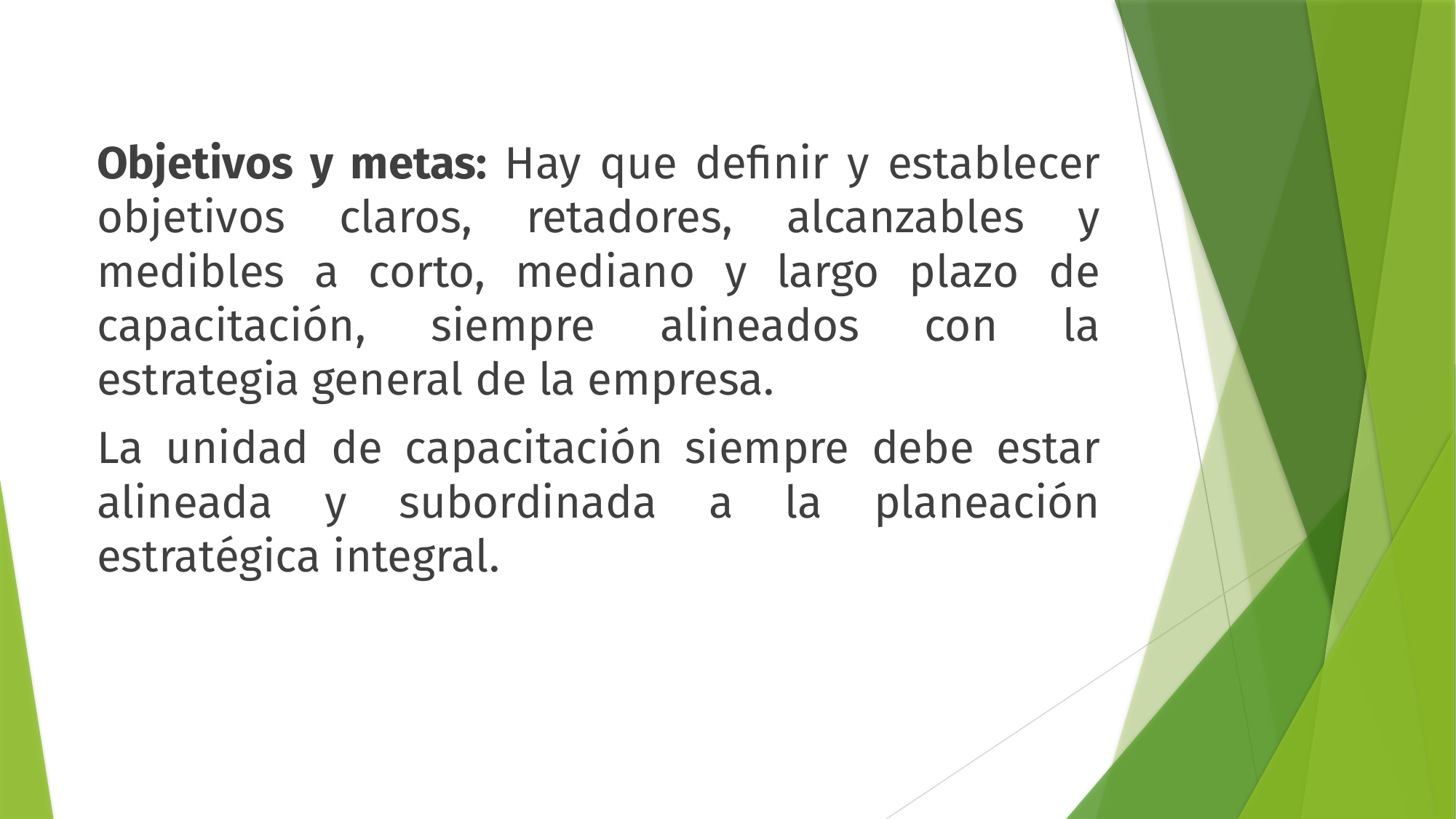

Objetivos y metas: Hay que definir y establecer objetivos claros, retadores, alcanzables y medibles a corto, mediano y largo plazo de capacitación, siempre alineados con la estrategia general de la empresa.
La unidad de capacitación siempre debe estar alineada y subordinada a la planeación estratégica integral.